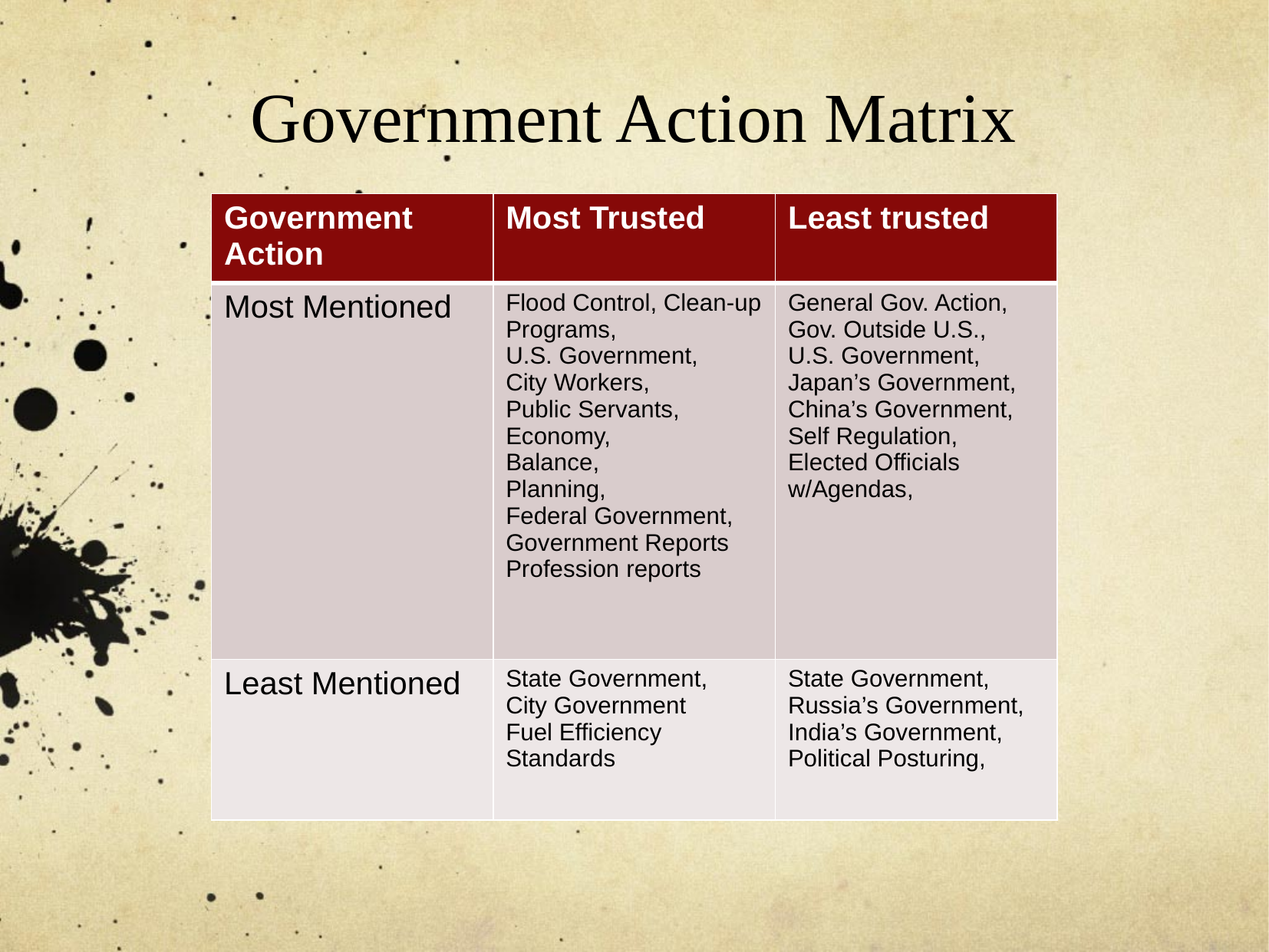

Government Action Matrix
| Government Action | Most Trusted | Least trusted |
| --- | --- | --- |
| Most Mentioned | Flood Control, Clean-up Programs, U.S. Government, City Workers, Public Servants, Economy, Balance, Planning, Federal Government, Government Reports Profession reports | General Gov. Action, Gov. Outside U.S., U.S. Government, Japan’s Government, China’s Government, Self Regulation, Elected Officials w/Agendas, |
| Least Mentioned | State Government, City Government Fuel Efficiency Standards | State Government, Russia’s Government, India’s Government, Political Posturing, |